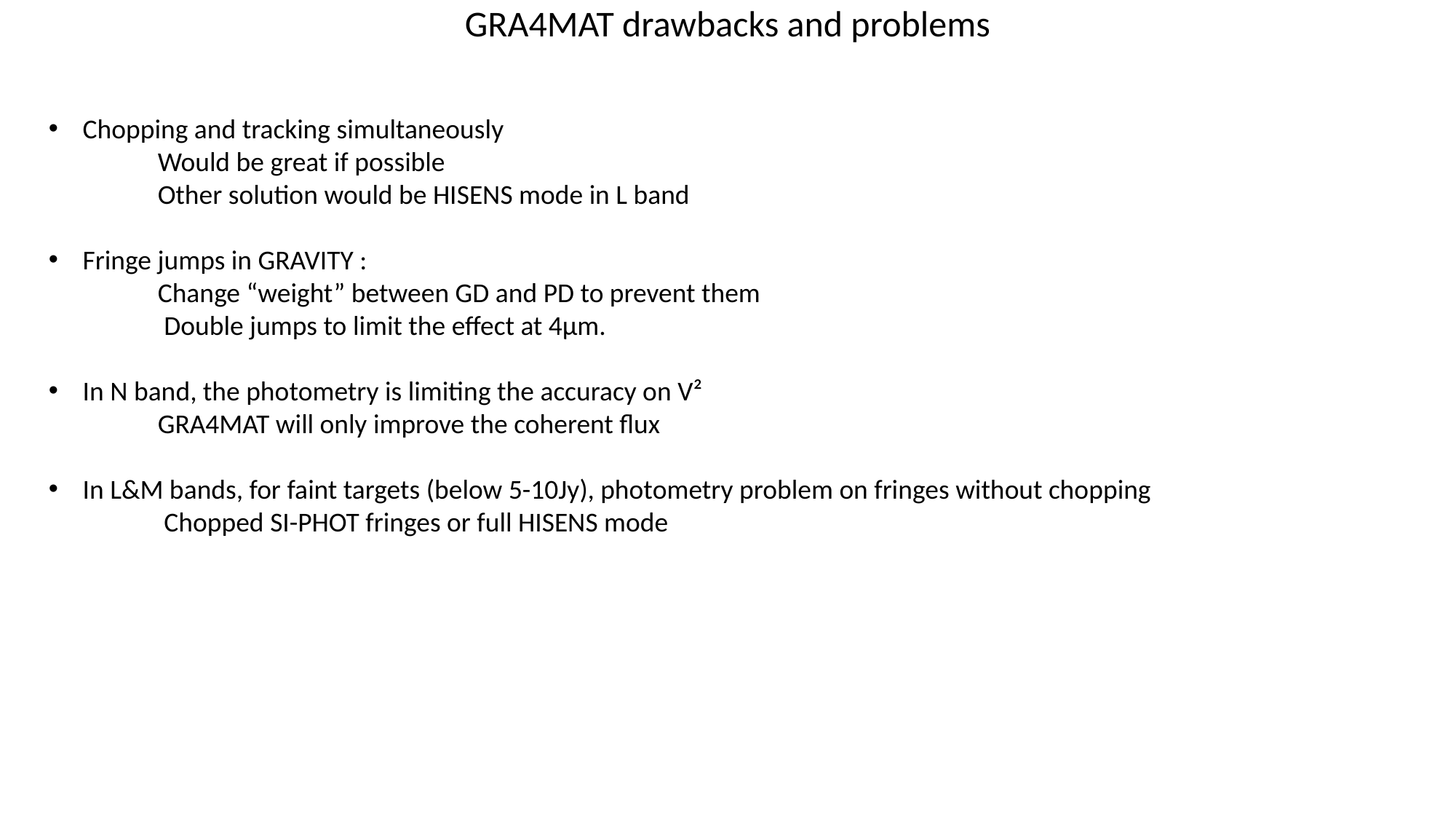

GRA4MAT drawbacks and problems
Chopping and tracking simultaneously
	Would be great if possible
	Other solution would be HISENS mode in L band

Fringe jumps in GRAVITY :
	Change “weight” between GD and PD to prevent them
	 Double jumps to limit the effect at 4µm.

In N band, the photometry is limiting the accuracy on V²
	GRA4MAT will only improve the coherent flux

In L&M bands, for faint targets (below 5-10Jy), photometry problem on fringes without chopping
	 Chopped SI-PHOT fringes or full HISENS mode